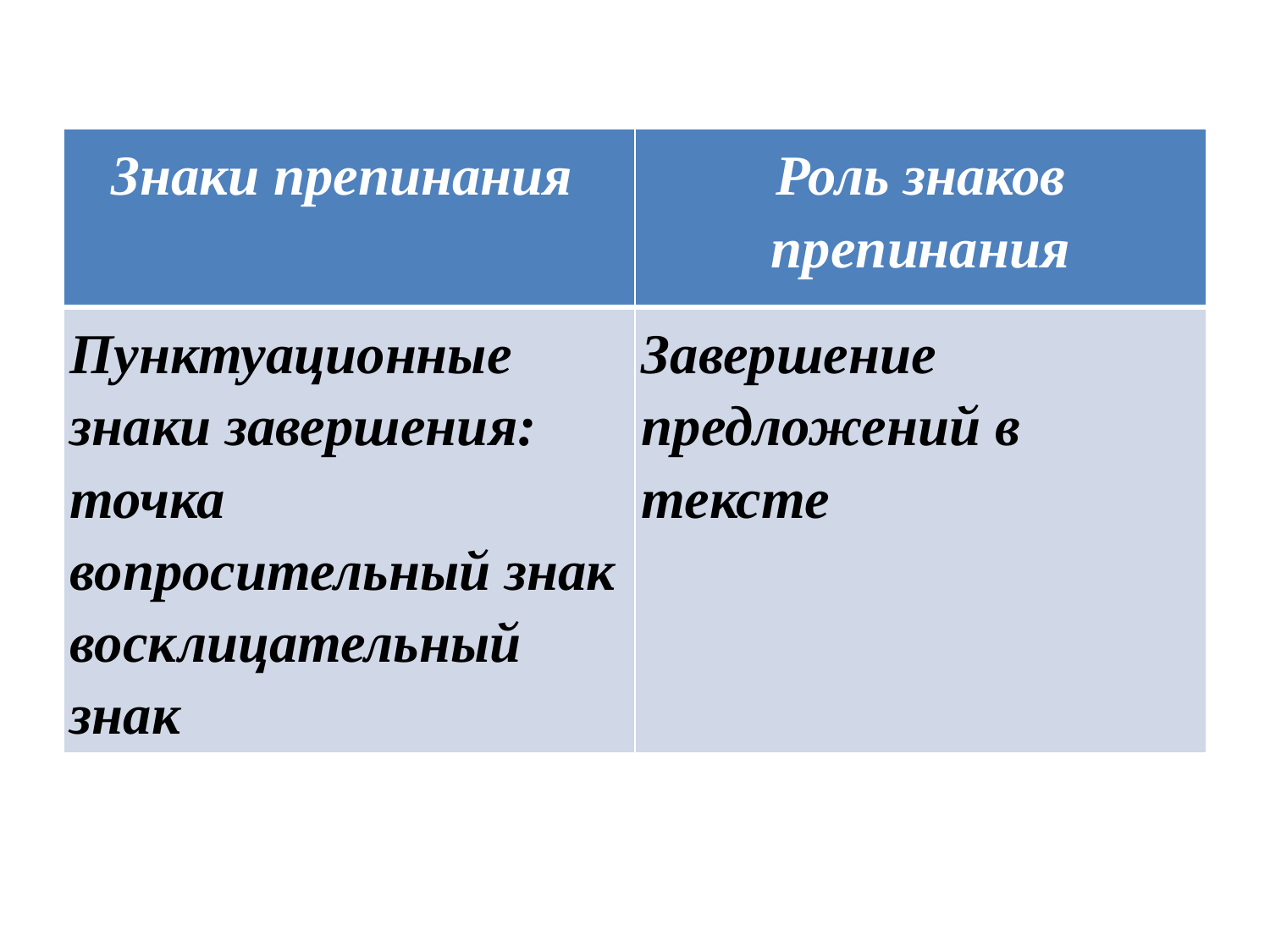

#
| Знаки препинания | Роль знаков препинания |
| --- | --- |
| Пунктуационные знаки завершения: точка вопросительный знак восклицательный знак | Завершение предложений в тексте |